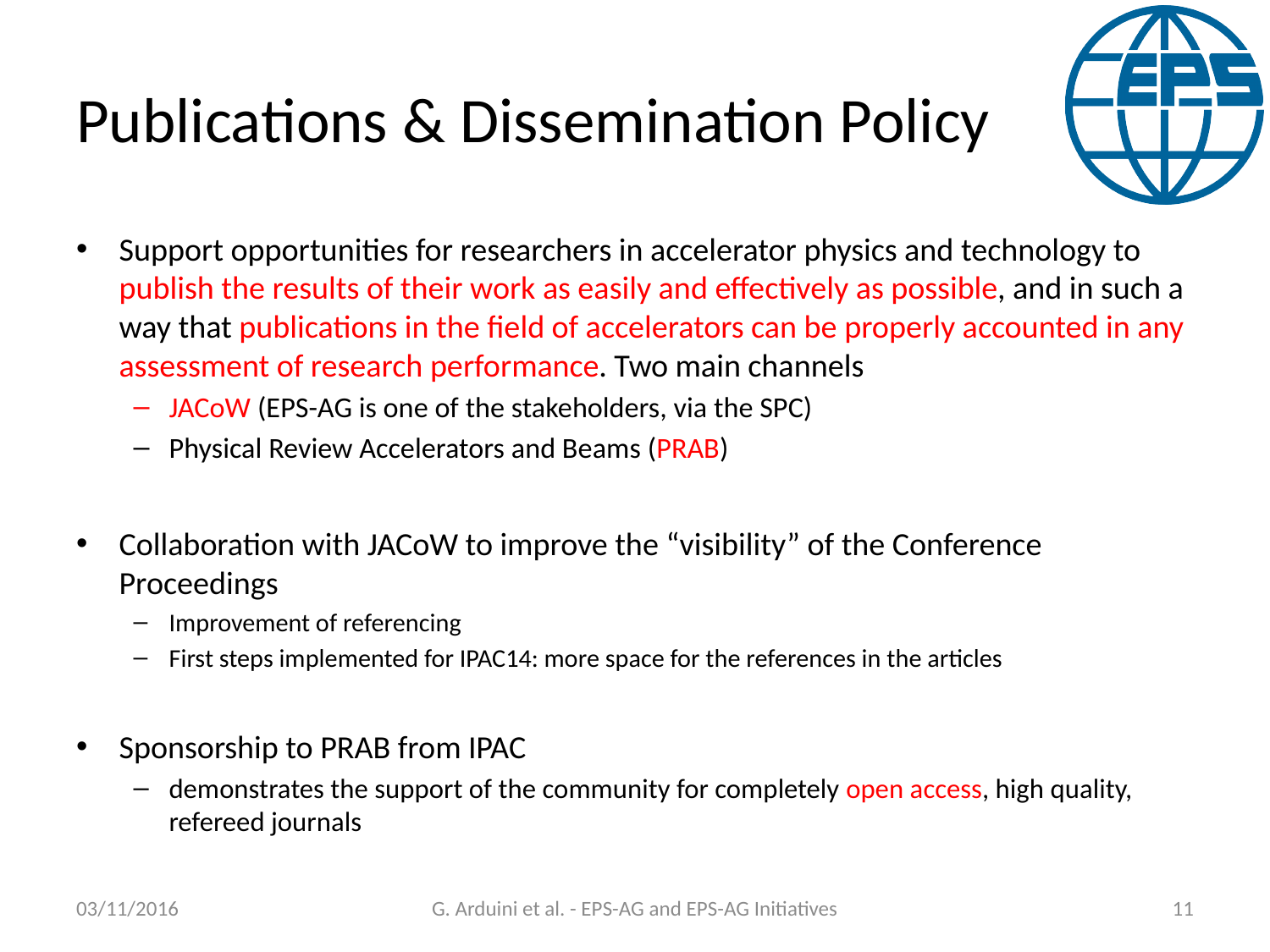

# Publications & Dissemination Policy
Support opportunities for researchers in accelerator physics and technology to publish the results of their work as easily and effectively as possible, and in such a way that publications in the field of accelerators can be properly accounted in any assessment of research performance. Two main channels
JACoW (EPS-AG is one of the stakeholders, via the SPC)
Physical Review Accelerators and Beams (PRAB)

Collaboration with JACoW to improve the “visibility” of the Conference Proceedings
Improvement of referencing
First steps implemented for IPAC14: more space for the references in the articles

Sponsorship to PRAB from IPAC
demonstrates the support of the community for completely open access, high quality, refereed journals
03/11/2016
G. Arduini et al. - EPS-AG and EPS-AG Initiatives
11